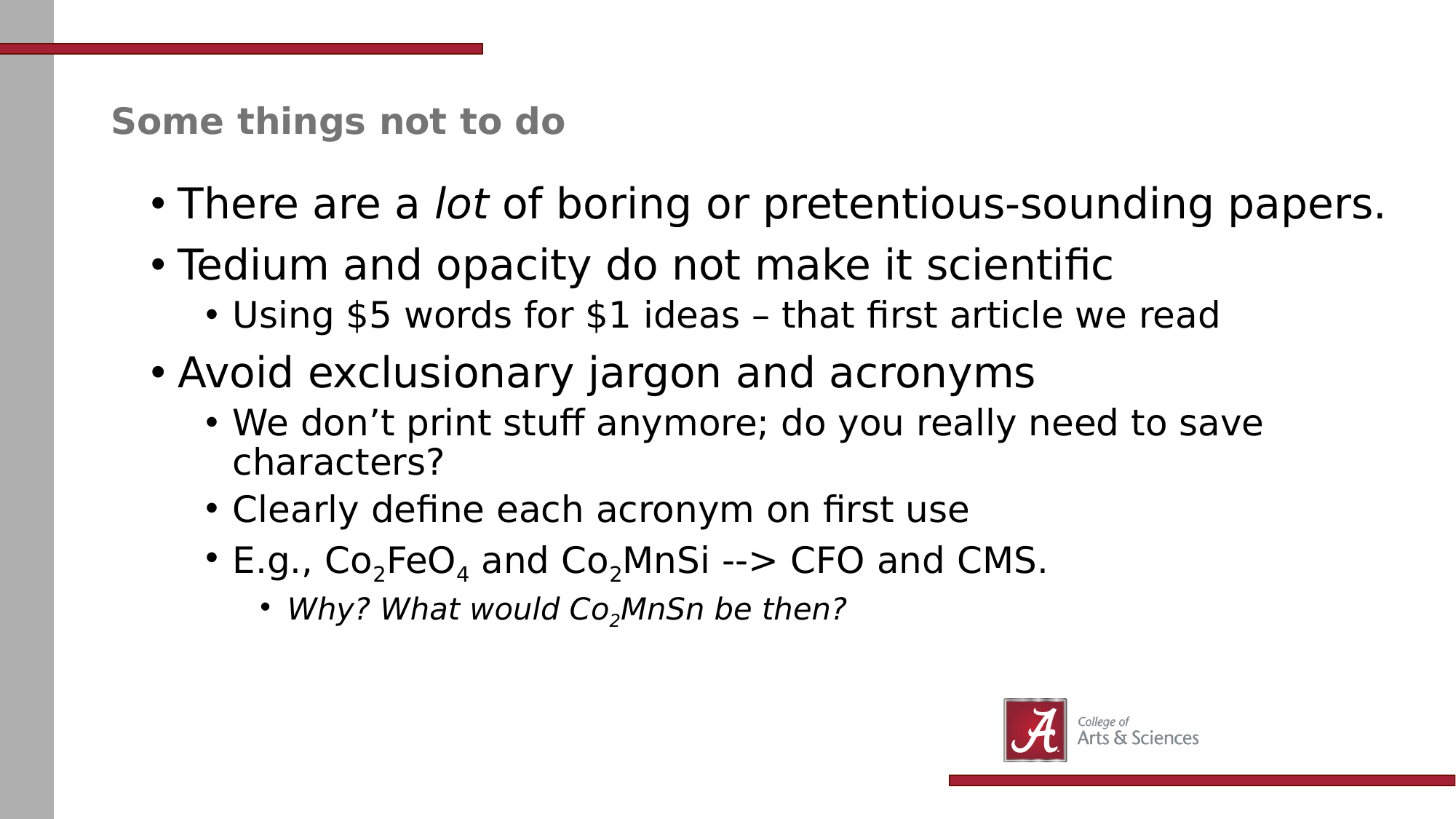

# Some things not to do
There are a lot of boring or pretentious-sounding papers.
Tedium and opacity do not make it scientific
Using $5 words for $1 ideas – that first article we read
Avoid exclusionary jargon and acronyms
We don’t print stuff anymore; do you really need to save characters?
Clearly define each acronym on first use
E.g., Co2FeO4 and Co2MnSi --> CFO and CMS.
Why? What would Co2MnSn be then?